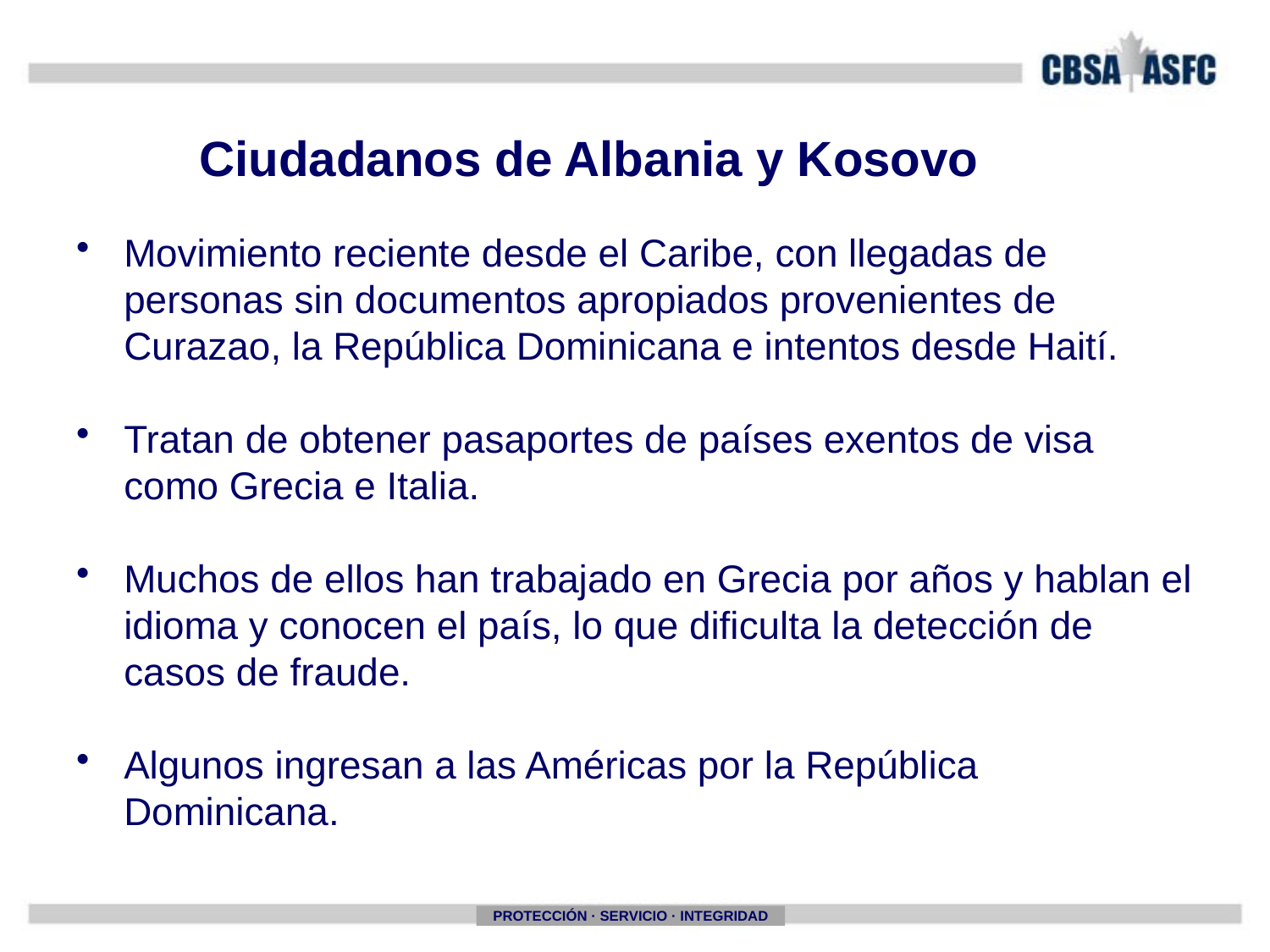

# Ciudadanos de Albania y Kosovo
Movimiento reciente desde el Caribe, con llegadas de personas sin documentos apropiados provenientes de Curazao, la República Dominicana e intentos desde Haití.

Tratan de obtener pasaportes de países exentos de visa como Grecia e Italia.

Muchos de ellos han trabajado en Grecia por años y hablan el idioma y conocen el país, lo que dificulta la detección de casos de fraude.

Algunos ingresan a las Américas por la República Dominicana.
PROTECCIÓN · SERVICIO · INTEGRIDAD